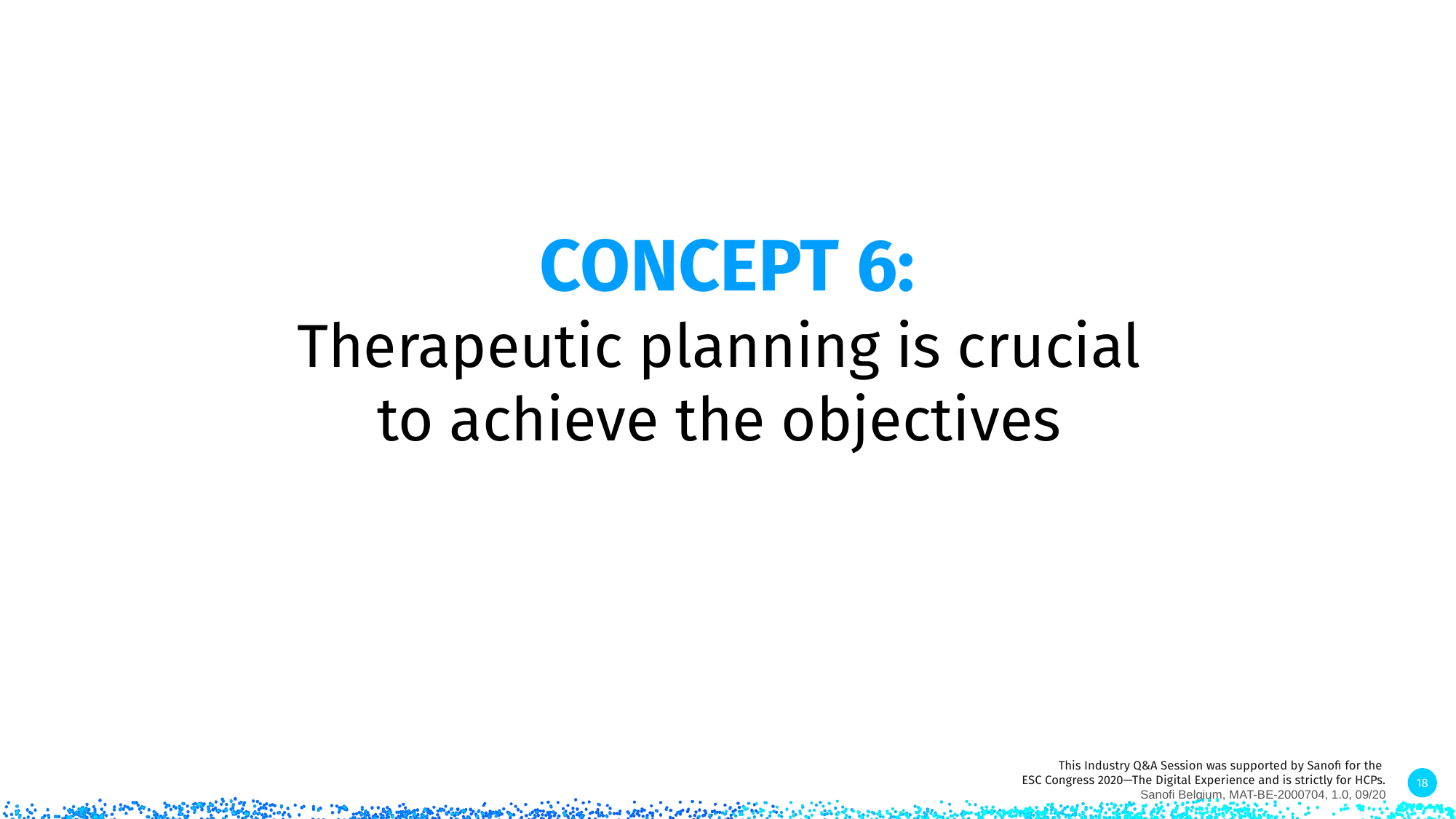

CONCEPT 6:
Therapeutic planning is crucial
to achieve the objectives